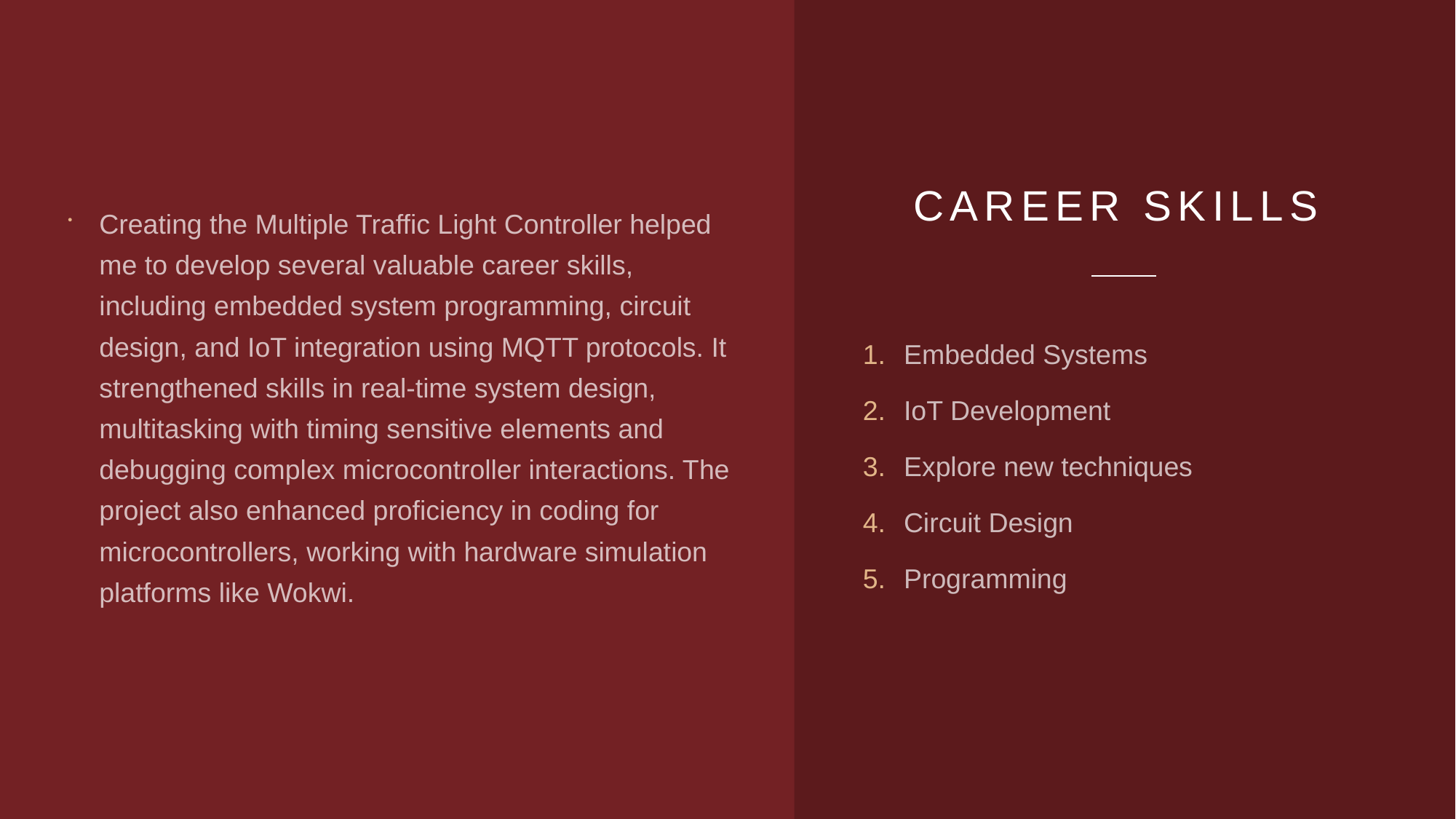

Creating the Multiple Traffic Light Controller helped me to develop several valuable career skills, including embedded system programming, circuit design, and IoT integration using MQTT protocols. It strengthened skills in real-time system design, multitasking with timing sensitive elements and debugging complex microcontroller interactions. The project also enhanced proficiency in coding for microcontrollers, working with hardware simulation platforms like Wokwi.
# Career skills
Embedded Systems
IoT Development
Explore new techniques
Circuit Design
Programming